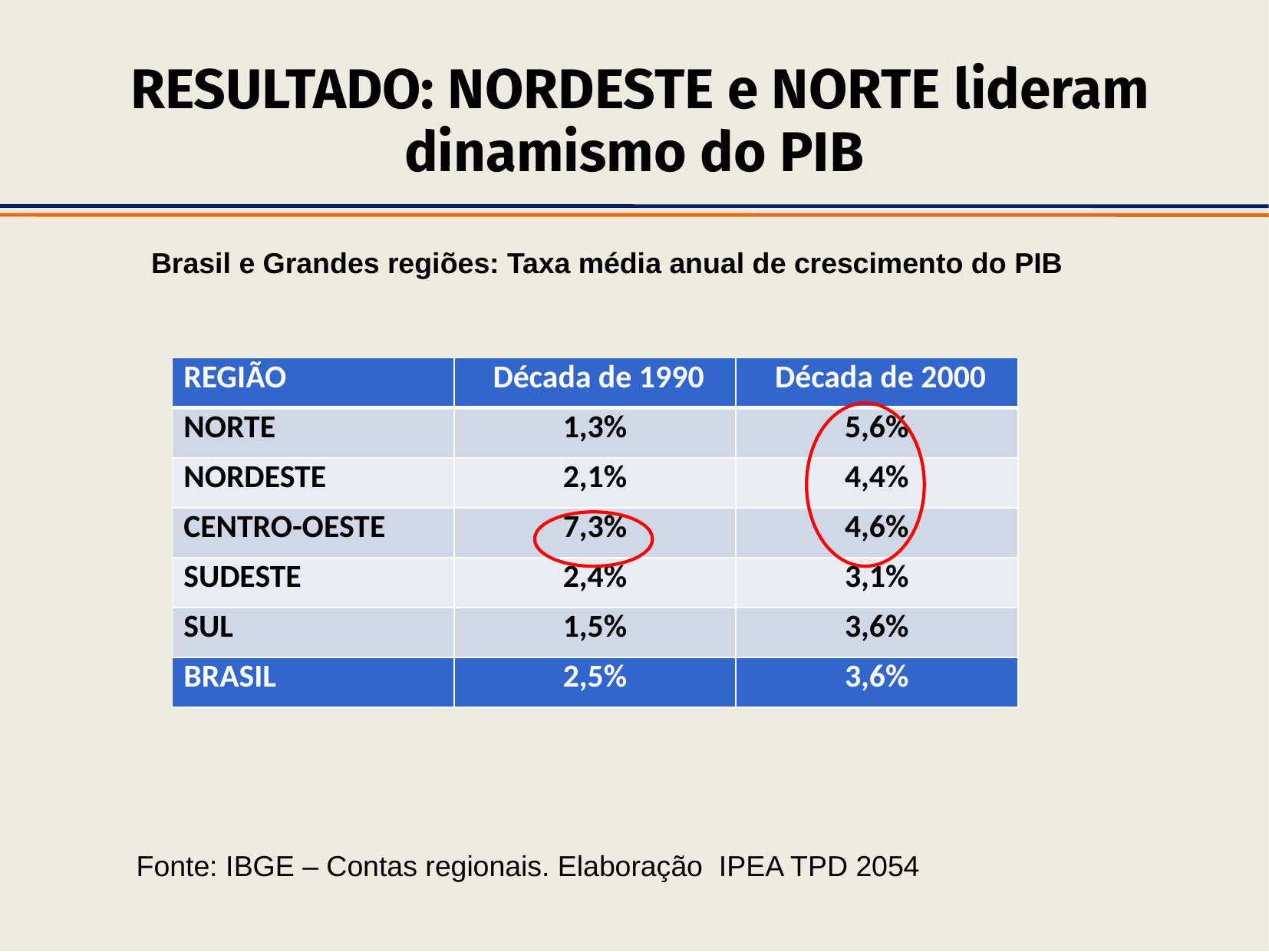

RESULTADO: NORDESTE e NORTE lideram
dinamismo do PIB
Brasil e Grandes regiões: Taxa média anual de crescimento do PIB

| REGIÃO | Década de 1990 | Década de 2000 |
| --- | --- | --- |
| NORTE | 1,3% | 5,6% |
| NORDESTE | 2,1% | 4,4% |
| CENTRO-OESTE | 7,3% | 4,6% |
| SUDESTE | 2,4% | 3,1% |
| SUL | 1,5% | 3,6% |
| BRASIL | 2,5% | 3,6% |

Fonte: IBGE – Contas regionais. Elaboração  IPEA TPD 2054